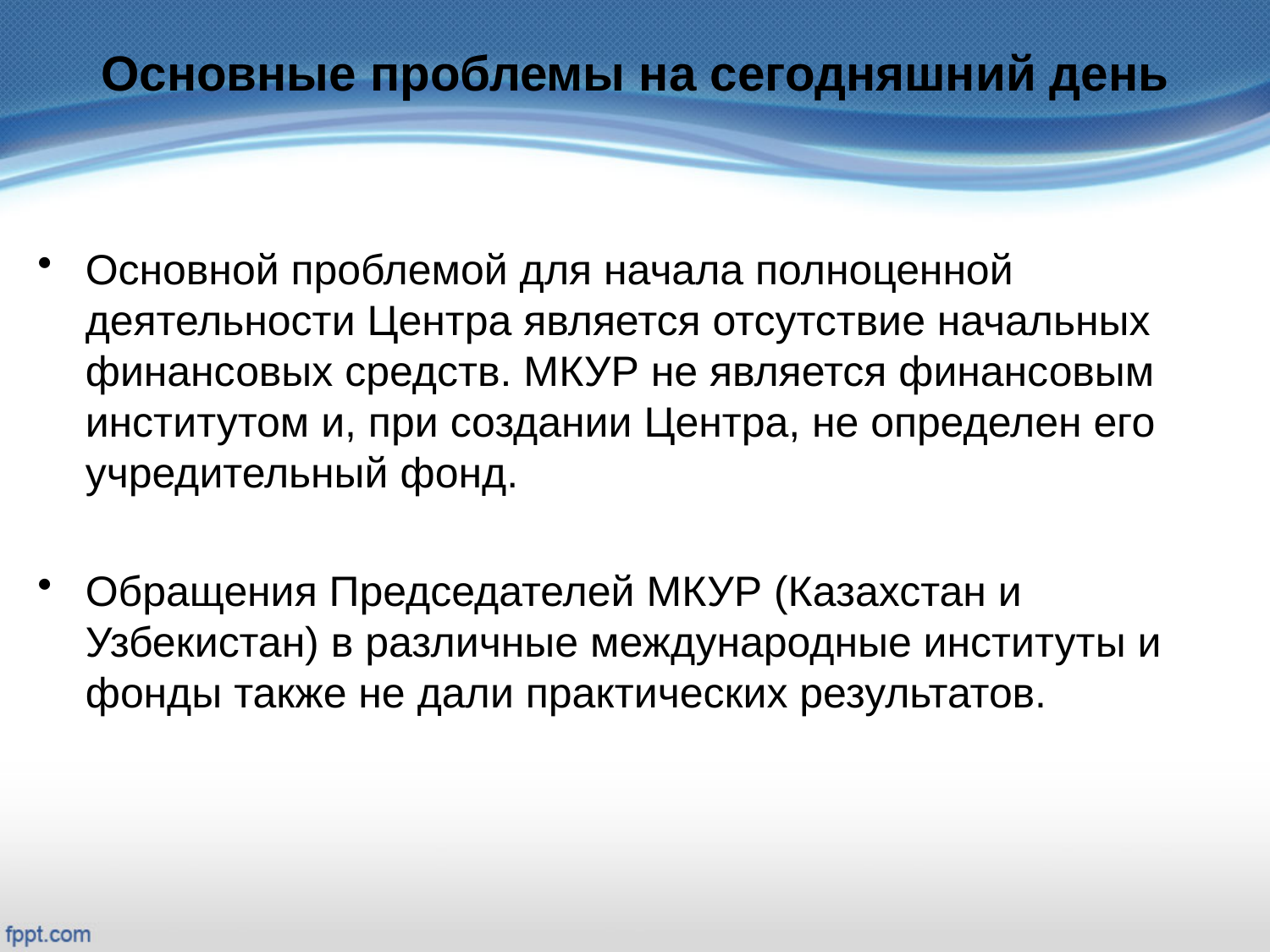

# Основные проблемы на сегодняшний день
Основной проблемой для начала полноценной деятельности Центра является отсутствие начальных финансовых средств. МКУР не является финансовым институтом и, при создании Центра, не определен его учредительный фонд.

Обращения Председателей МКУР (Казахстан и Узбекистан) в различные международные институты и фонды также не дали практических результатов.